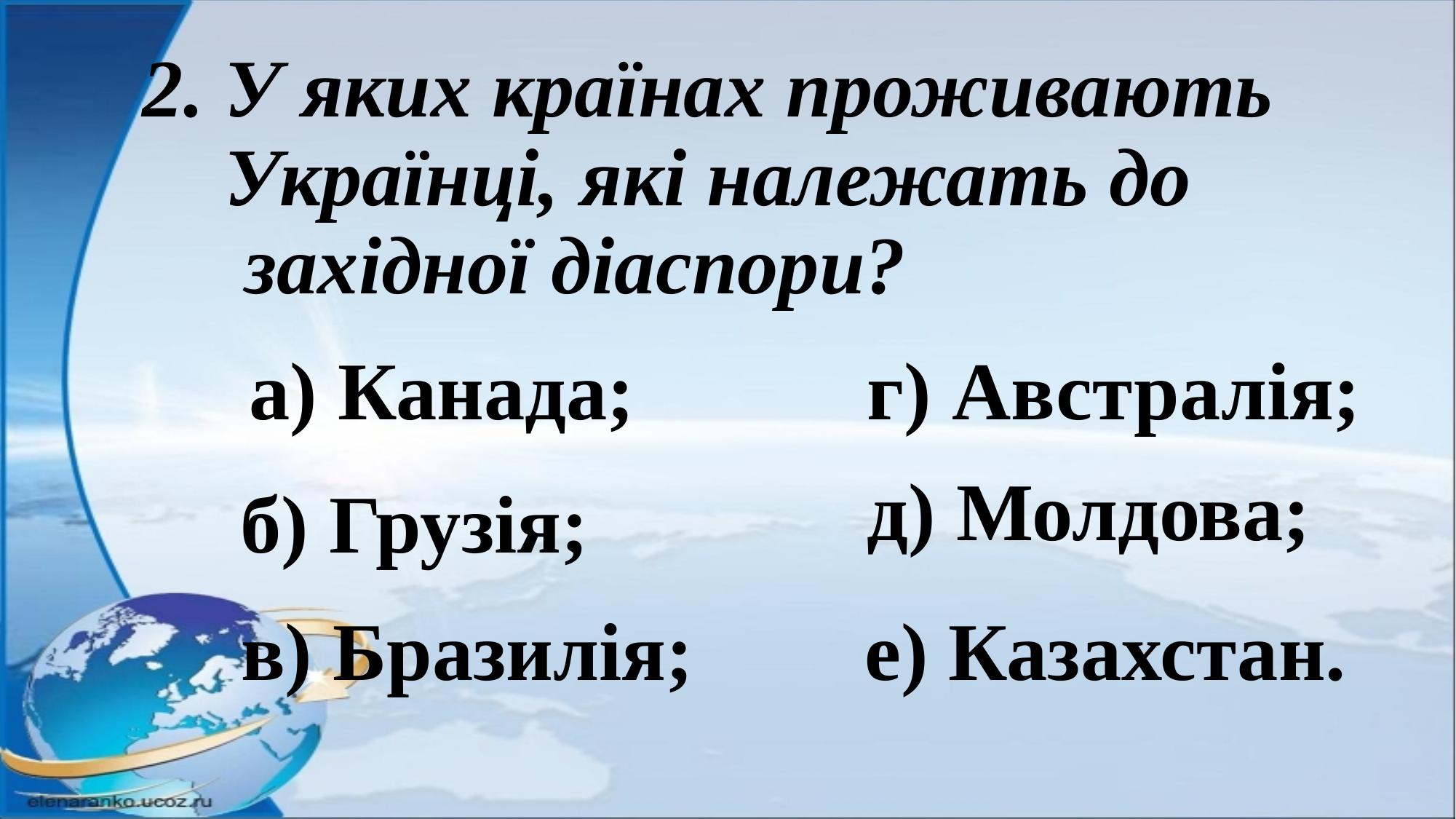

# 2. У яких країнах проживають Українці, які належать до західної діаспори?
а) Канада;
г) Австралія;
д) Молдова;
б) Грузія;
в) Бразилія;
е) Казахстан.